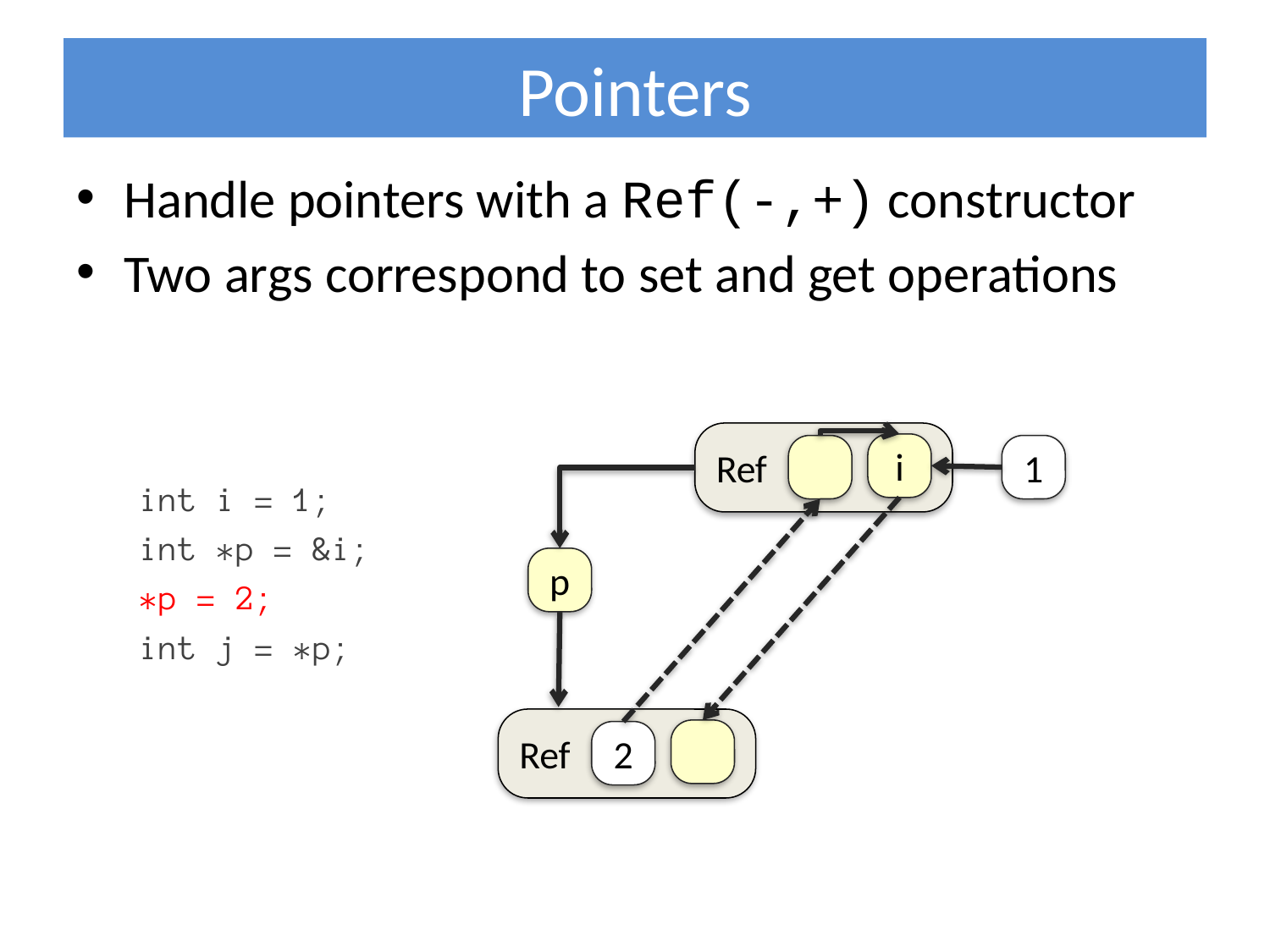

# Pointers
Handle pointers with a Ref(-,+) constructor
Two args correspond to set and get operations
int i = 1;
int *p = &i;
*p = 2;
int j = *p;
Ref
i

1
p
Ref

2